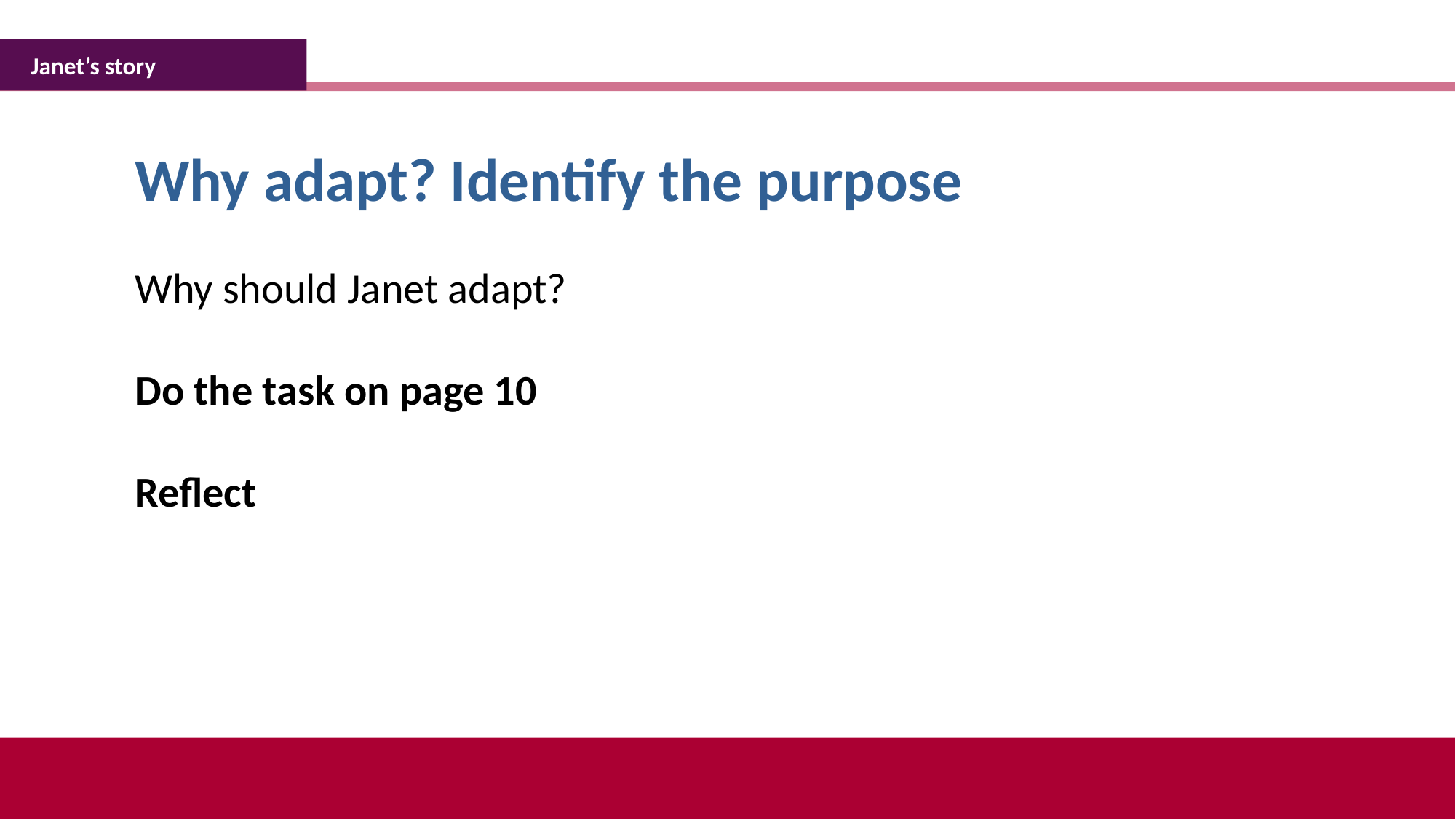

Janet’s story
Why adapt? Identify the purpose
Why should Janet adapt?

Do the task on page 10

Reflect